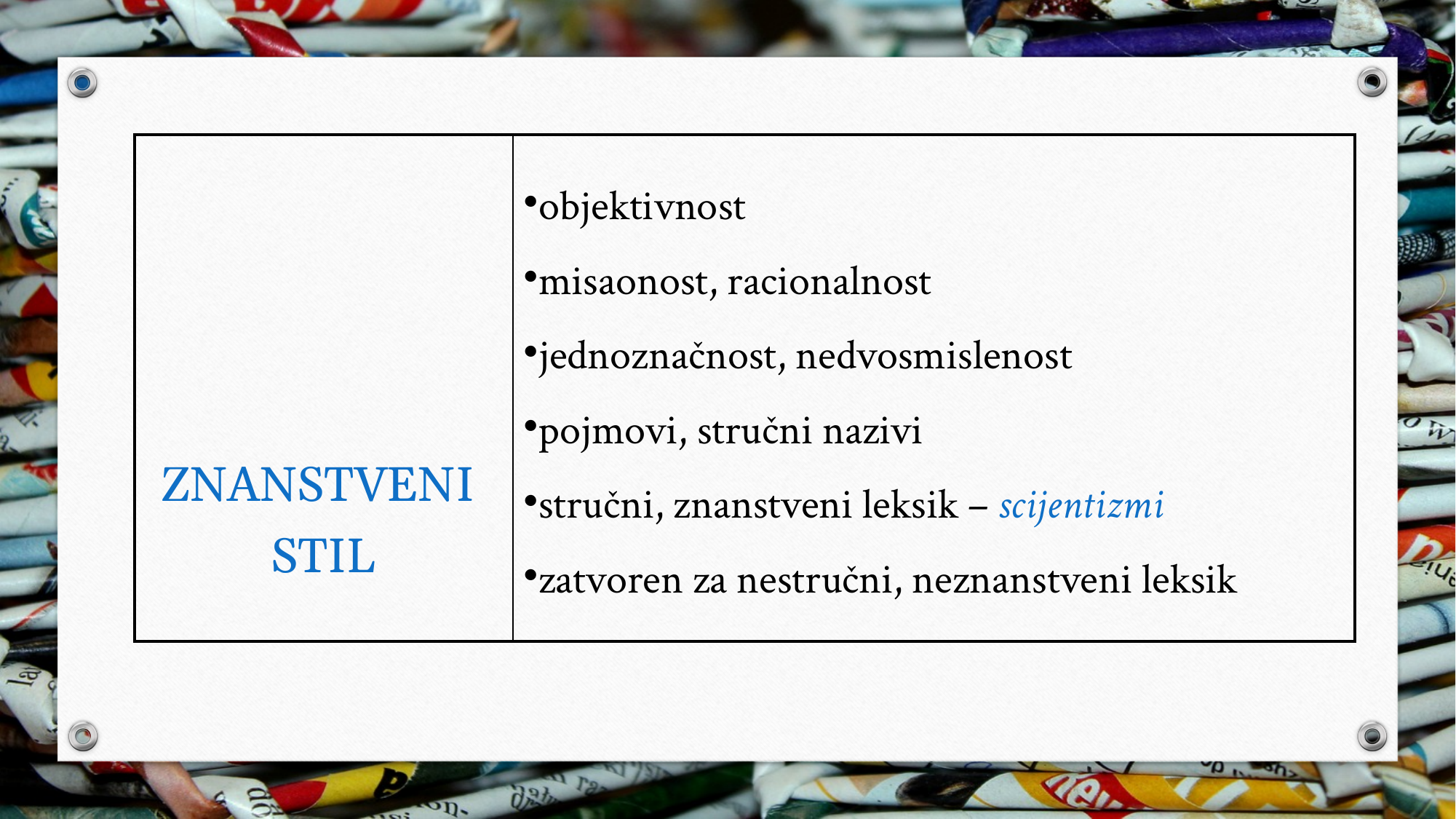

| ZNANSTVENI STIL | objektivnost misaonost, racionalnost jednoznačnost, nedvosmislenost pojmovi, stručni nazivi stručni, znanstveni leksik – scijentizmi zatvoren za nestručni, neznanstveni leksik |
| --- | --- |